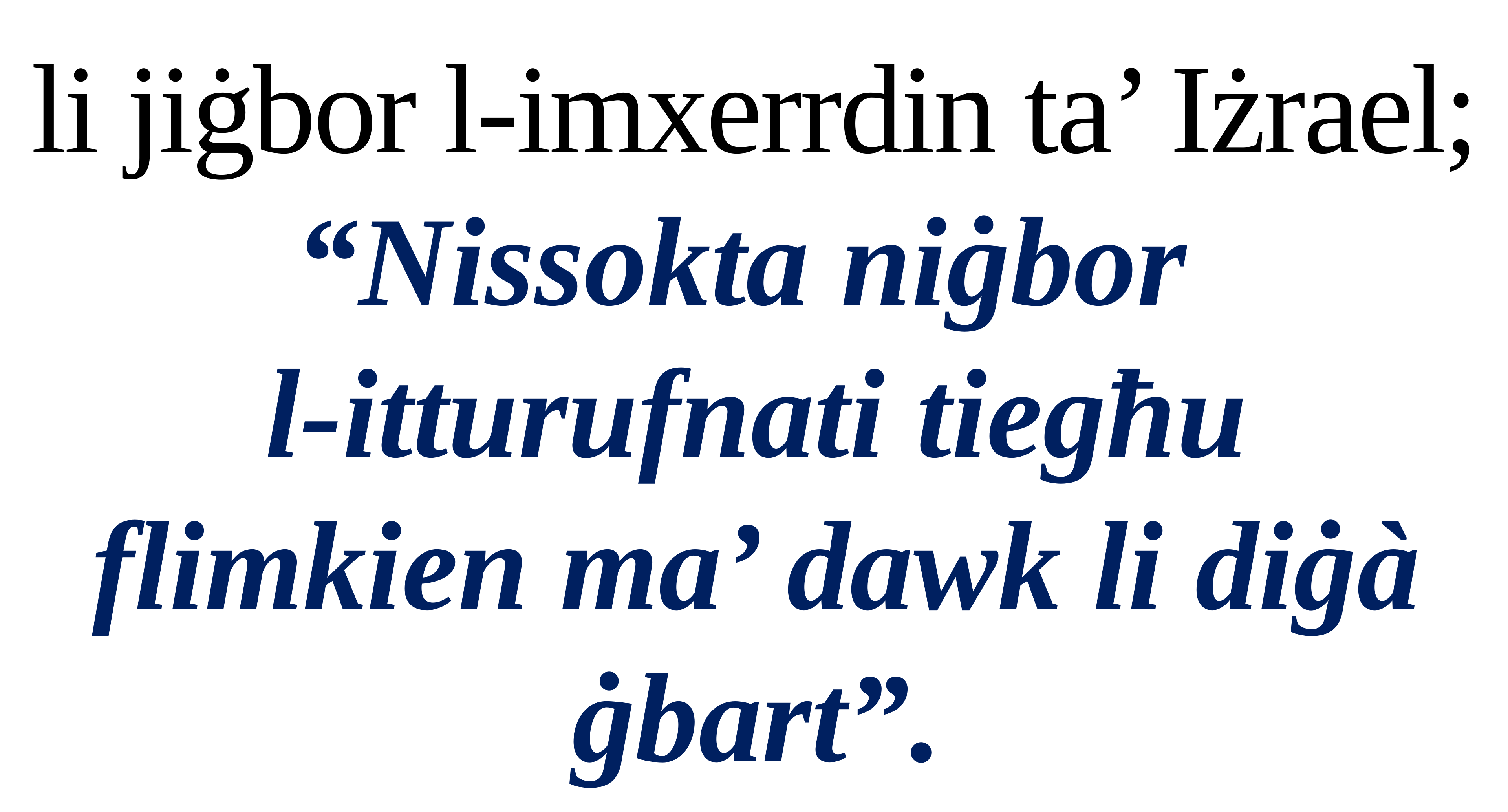

li jiġbor l-imxerrdin ta’ Iżrael;
“Nissokta niġbor
l-itturufnati tiegħu flimkien ma’ dawk li diġà ġbart”.